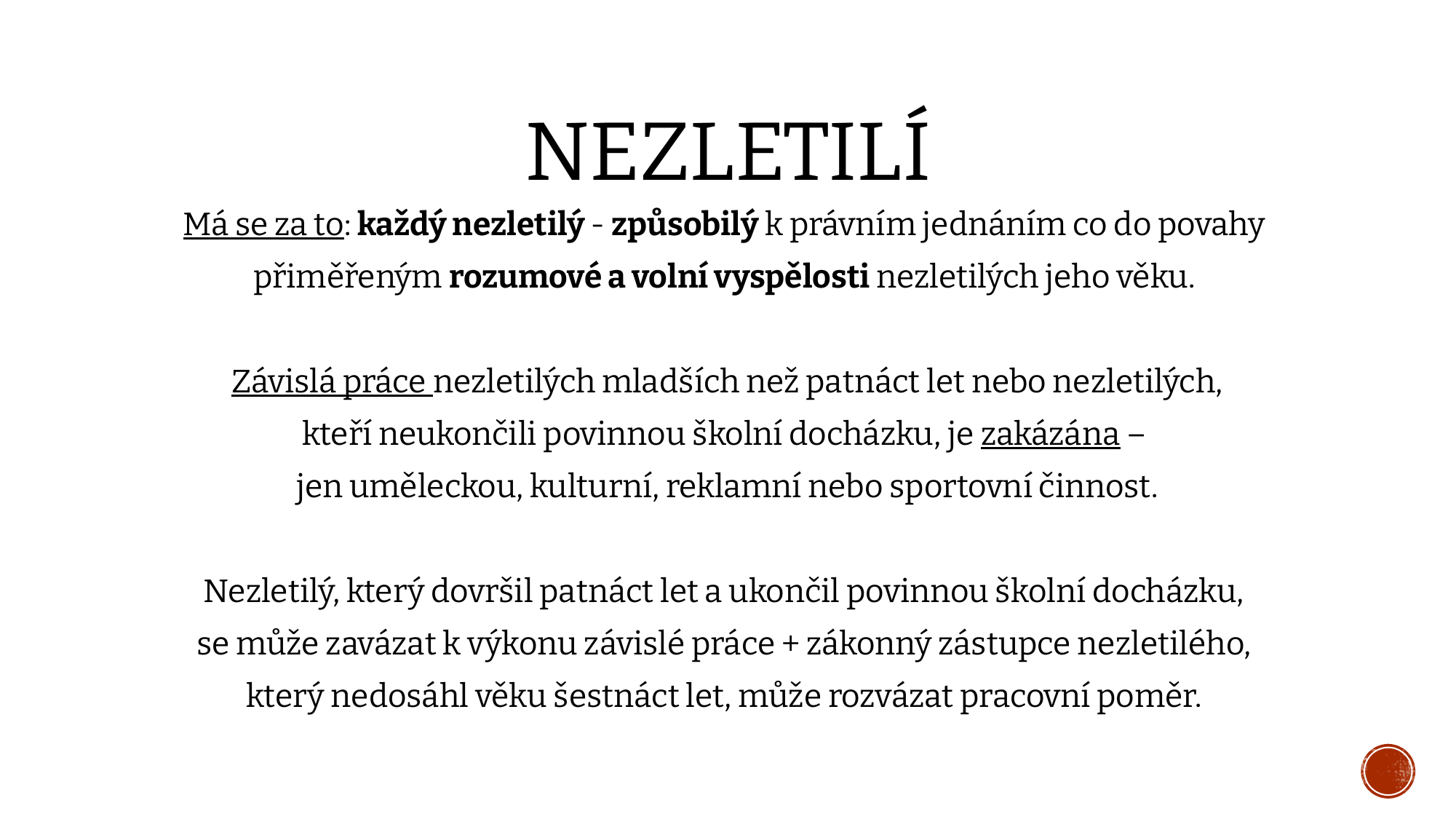

# Nezletilí
Má se za to: každý nezletilý - způsobilý k právním jednáním co do povahy
přiměřeným rozumové a volní vyspělosti nezletilých jeho věku.

Závislá práce nezletilých mladších než patnáct let nebo nezletilých,
kteří neukončili povinnou školní docházku, je zakázána –
jen uměleckou, kulturní, reklamní nebo sportovní činnost.

Nezletilý, který dovršil patnáct let a ukončil povinnou školní docházku,
se může zavázat k výkonu závislé práce + zákonný zástupce nezletilého,
který nedosáhl věku šestnáct let, může rozvázat pracovní poměr.